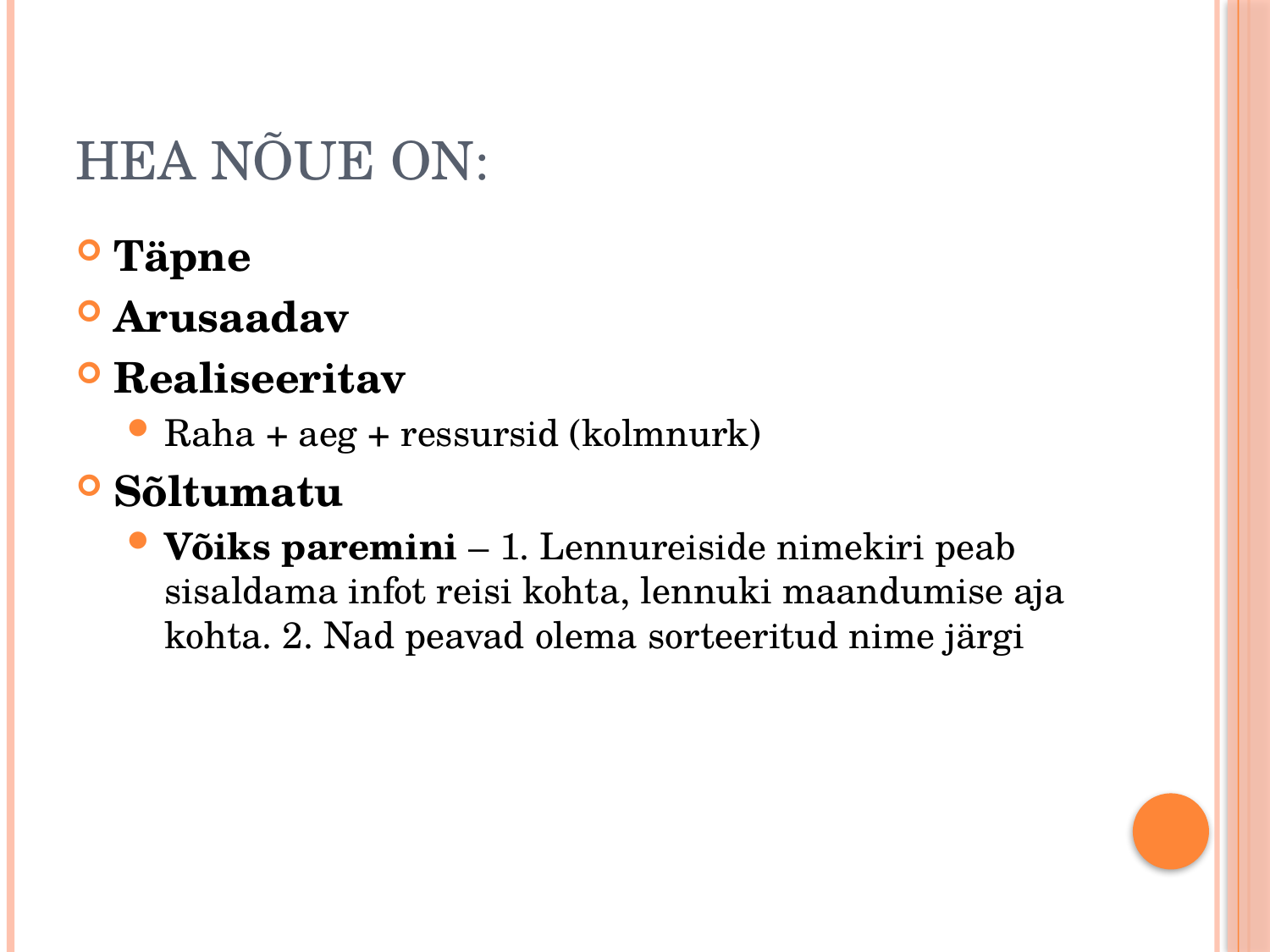

# Hea nõue on:
Täpne
Arusaadav
Realiseeritav
Raha + aeg + ressursid (kolmnurk)
Sõltumatu
Võiks paremini – 1. Lennureiside nimekiri peab sisaldama infot reisi kohta, lennuki maandumise aja kohta. 2. Nad peavad olema sorteeritud nime järgi